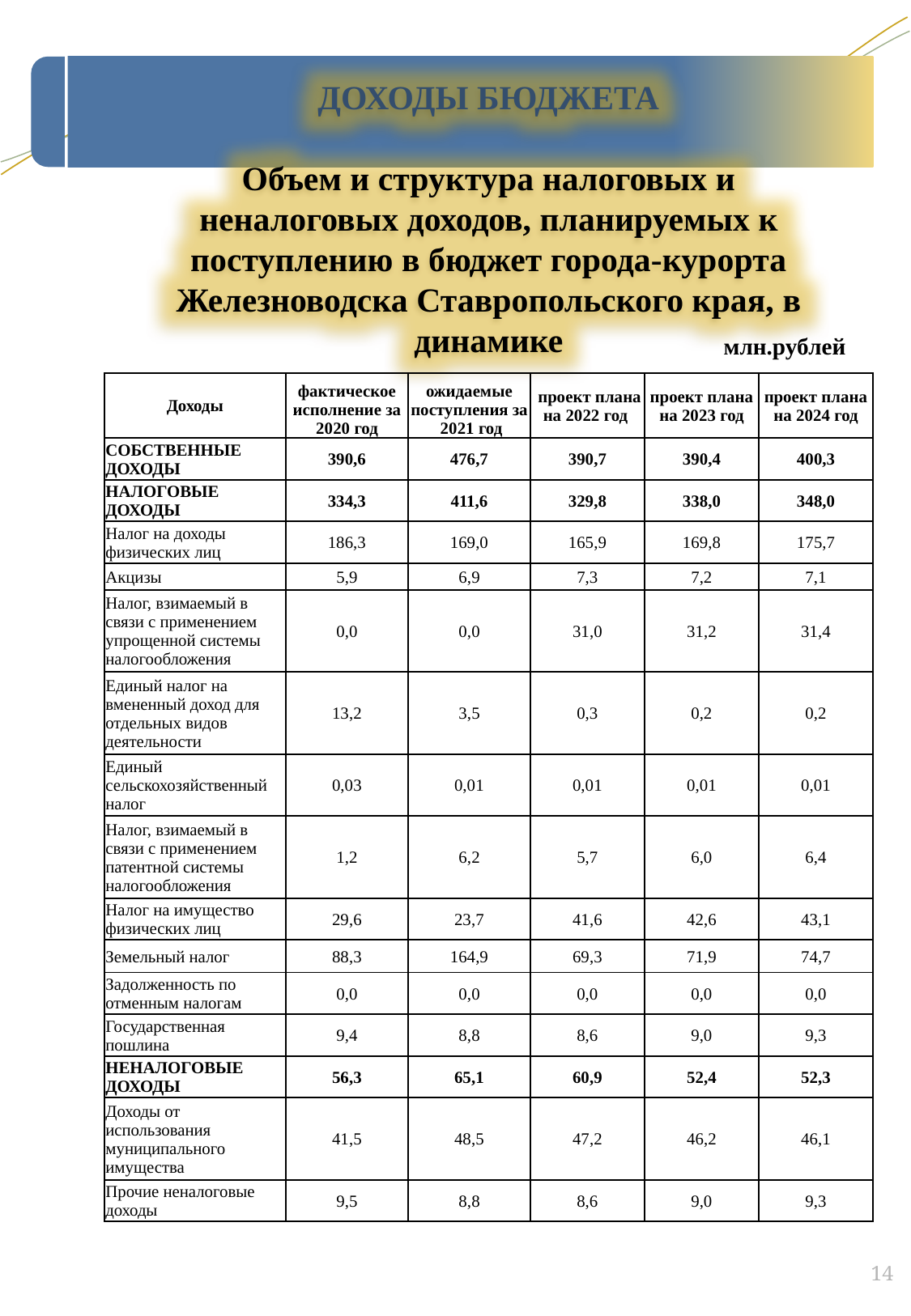

ДОХОДЫ БЮДЖЕТА

Объем и структура налоговых и неналоговых доходов, планируемых к поступлению в бюджет города-курорта Железноводска Ставропольского края, в динамике

млн.рублей
| Доходы | фактическое исполнение за 2020 год | ожидаемые поступления за 2021 год | проект плана на 2022 год | проект плана на 2023 год | проект плана на 2024 год |
| --- | --- | --- | --- | --- | --- |
| СОБСТВЕННЫЕ ДОХОДЫ | 390,6 | 476,7 | 390,7 | 390,4 | 400,3 |
| НАЛОГОВЫЕ ДОХОДЫ | 334,3 | 411,6 | 329,8 | 338,0 | 348,0 |
| Налог на доходы физических лиц | 186,3 | 169,0 | 165,9 | 169,8 | 175,7 |
| Акцизы | 5,9 | 6,9 | 7,3 | 7,2 | 7,1 |
| Налог, взимаемый в связи с применением упрощенной системы налогообложения | 0,0 | 0,0 | 31,0 | 31,2 | 31,4 |
| Единый налог на вмененный доход для отдельных видов деятельности | 13,2 | 3,5 | 0,3 | 0,2 | 0,2 |
| Единый сельскохозяйственный налог | 0,03 | 0,01 | 0,01 | 0,01 | 0,01 |
| Налог, взимаемый в связи с применением патентной системы налогообложения | 1,2 | 6,2 | 5,7 | 6,0 | 6,4 |
| Налог на имущество физических лиц | 29,6 | 23,7 | 41,6 | 42,6 | 43,1 |
| Земельный налог | 88,3 | 164,9 | 69,3 | 71,9 | 74,7 |
| Задолженность по отменным налогам | 0,0 | 0,0 | 0,0 | 0,0 | 0,0 |
| Государственная пошлина | 9,4 | 8,8 | 8,6 | 9,0 | 9,3 |
| НЕНАЛОГОВЫЕ ДОХОДЫ | 56,3 | 65,1 | 60,9 | 52,4 | 52,3 |
| Доходы от использования муниципального имущества | 41,5 | 48,5 | 47,2 | 46,2 | 46,1 |
| Прочие неналоговые доходы | 9,5 | 8,8 | 8,6 | 9,0 | 9,3 |

14